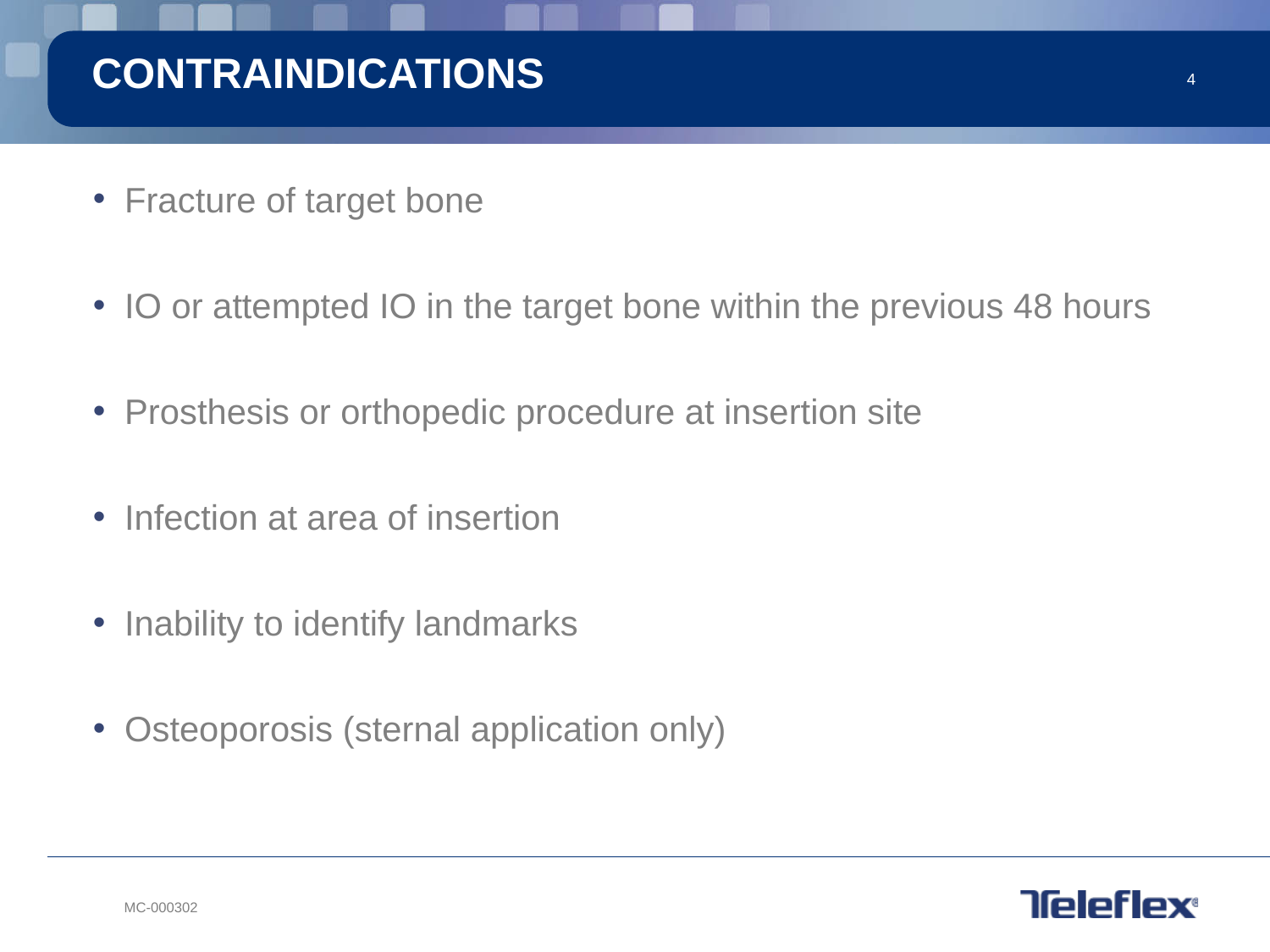

# CONTRAINDICATIONS
Fracture of target bone

IO or attempted IO in the target bone within the previous 48 hours

Prosthesis or orthopedic procedure at insertion site

Infection at area of insertion

Inability to identify landmarks

Osteoporosis (sternal application only)